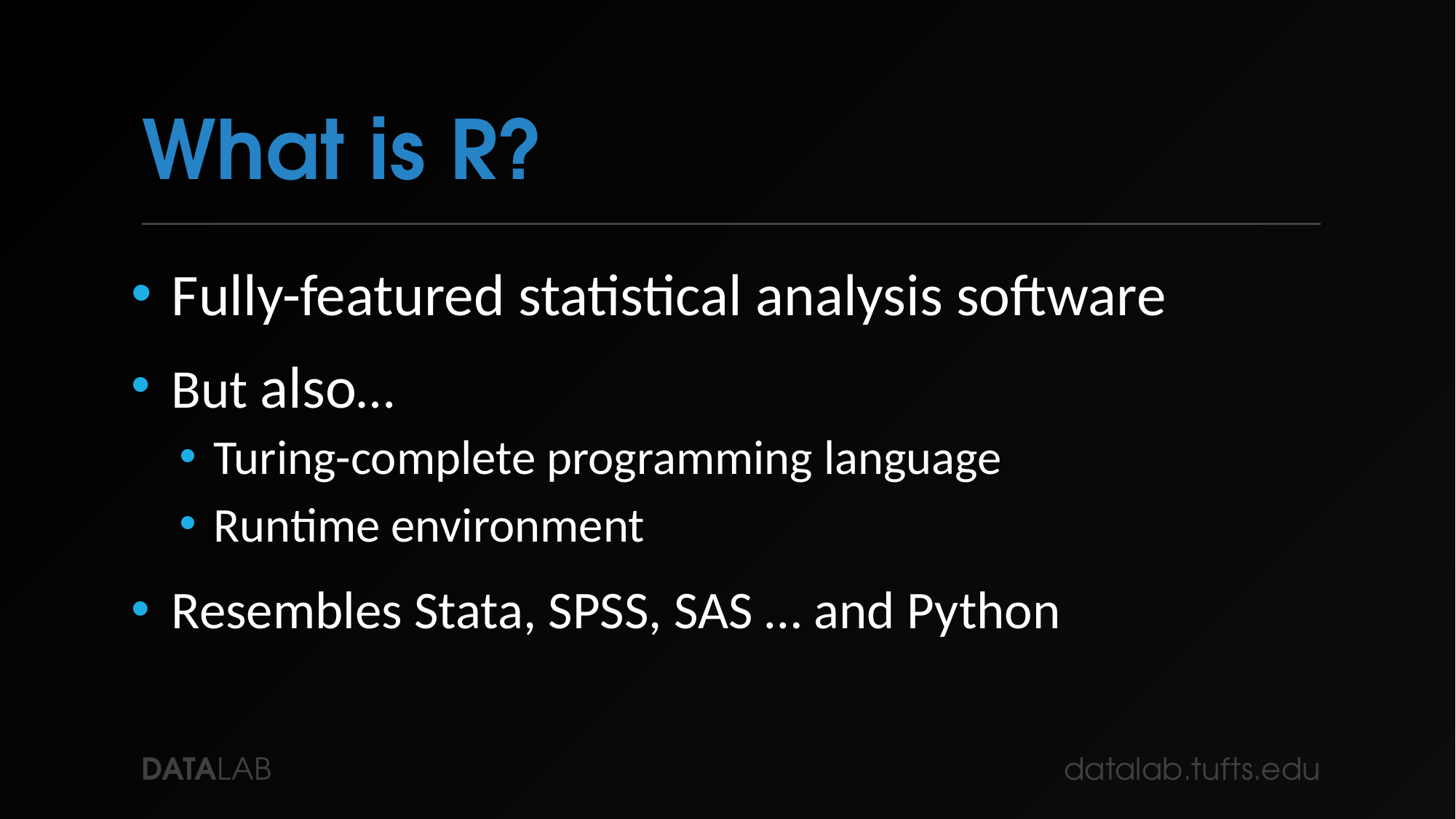

# What is R?
Fully-featured statistical analysis software
But also…
Turing-complete programming language
Runtime environment
Resembles Stata, SPSS, SAS … and Python